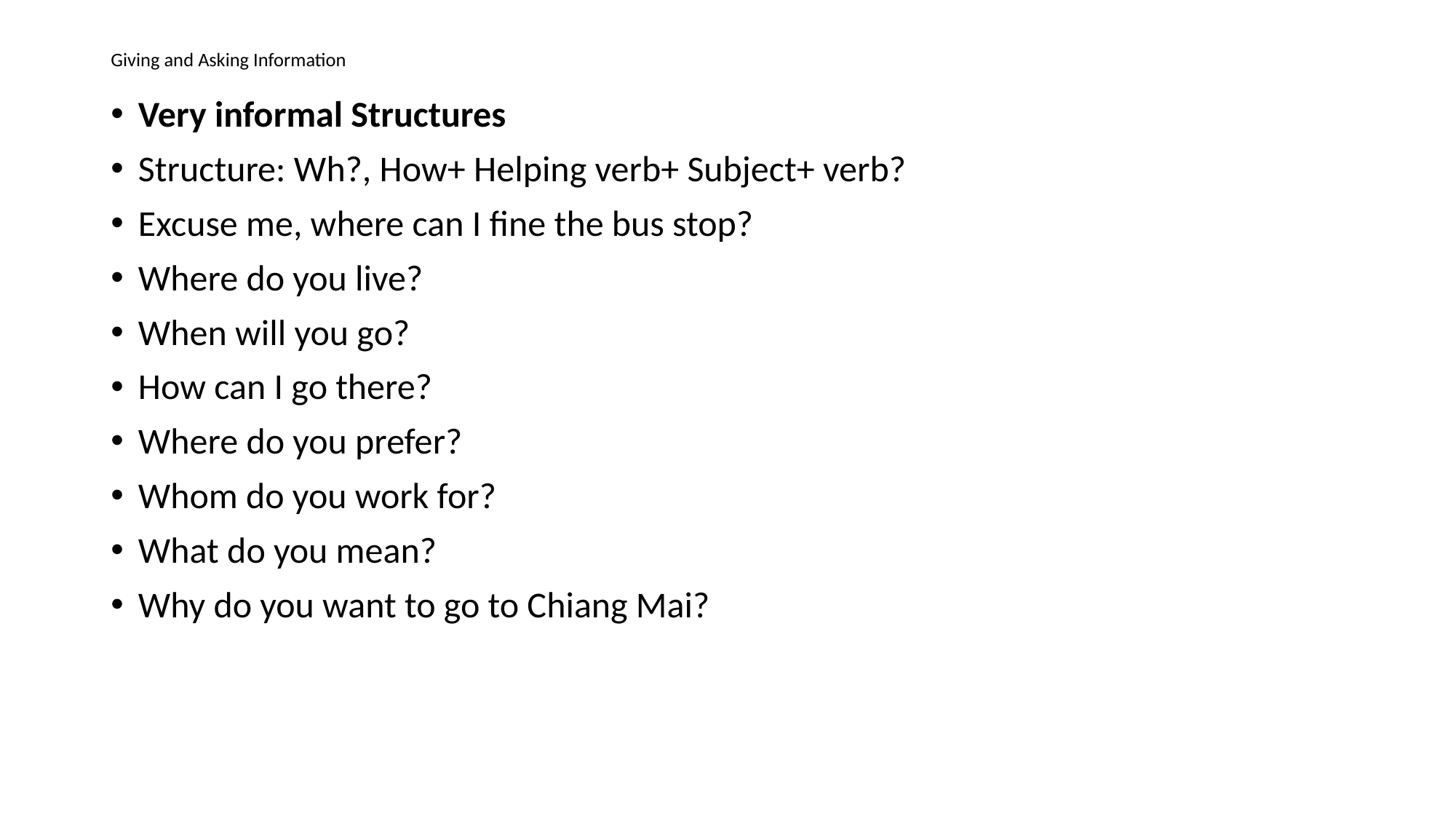

# Giving and Asking Information
Very informal Structures
Structure: Wh?, How+ Helping verb+ Subject+ verb?
Excuse me, where can I fine the bus stop?
Where do you live?
When will you go?
How can I go there?
Where do you prefer?
Whom do you work for?
What do you mean?
Why do you want to go to Chiang Mai?